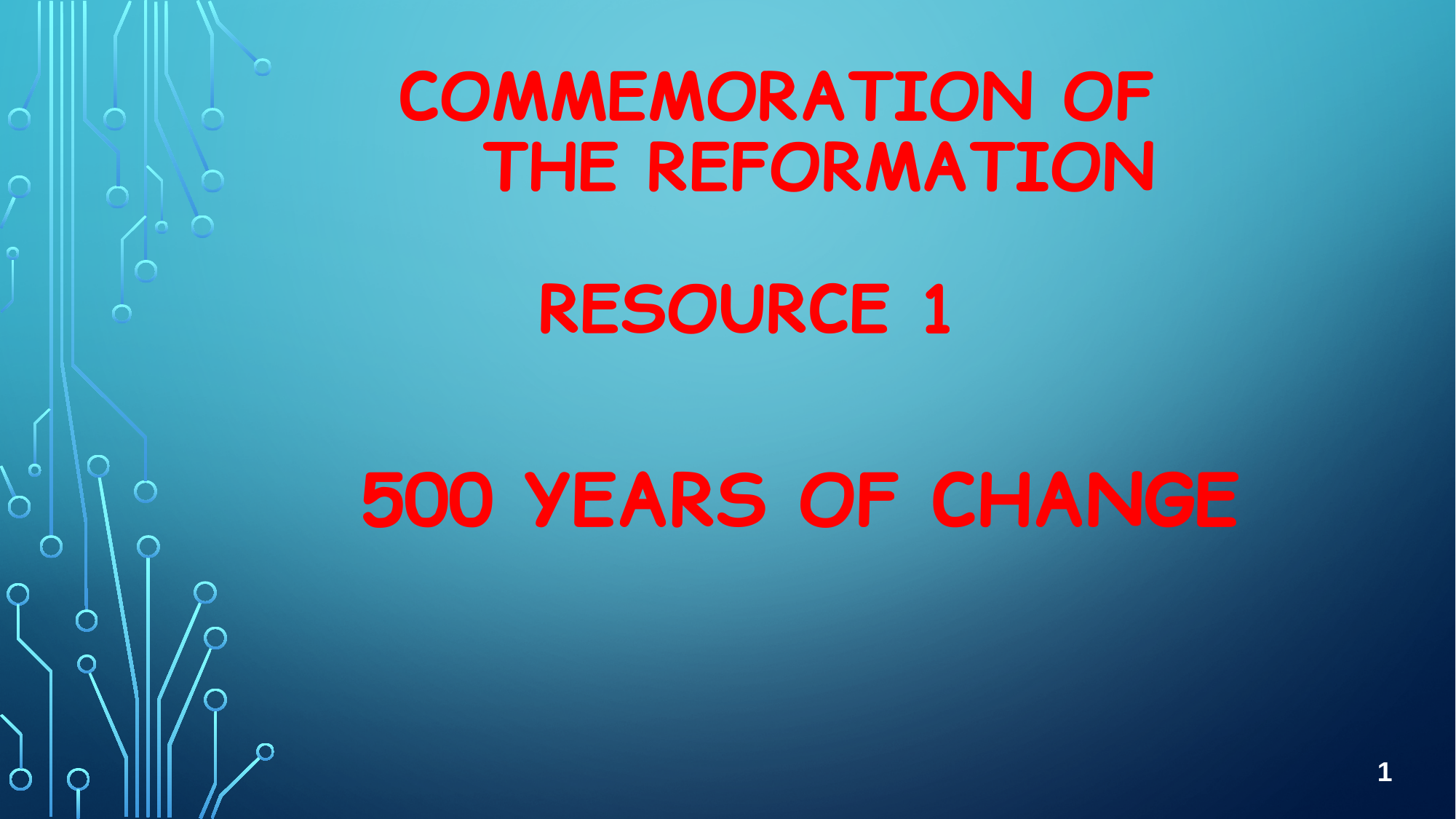

# Commemoration of The reformation Resource 1
    500 Years of change
1